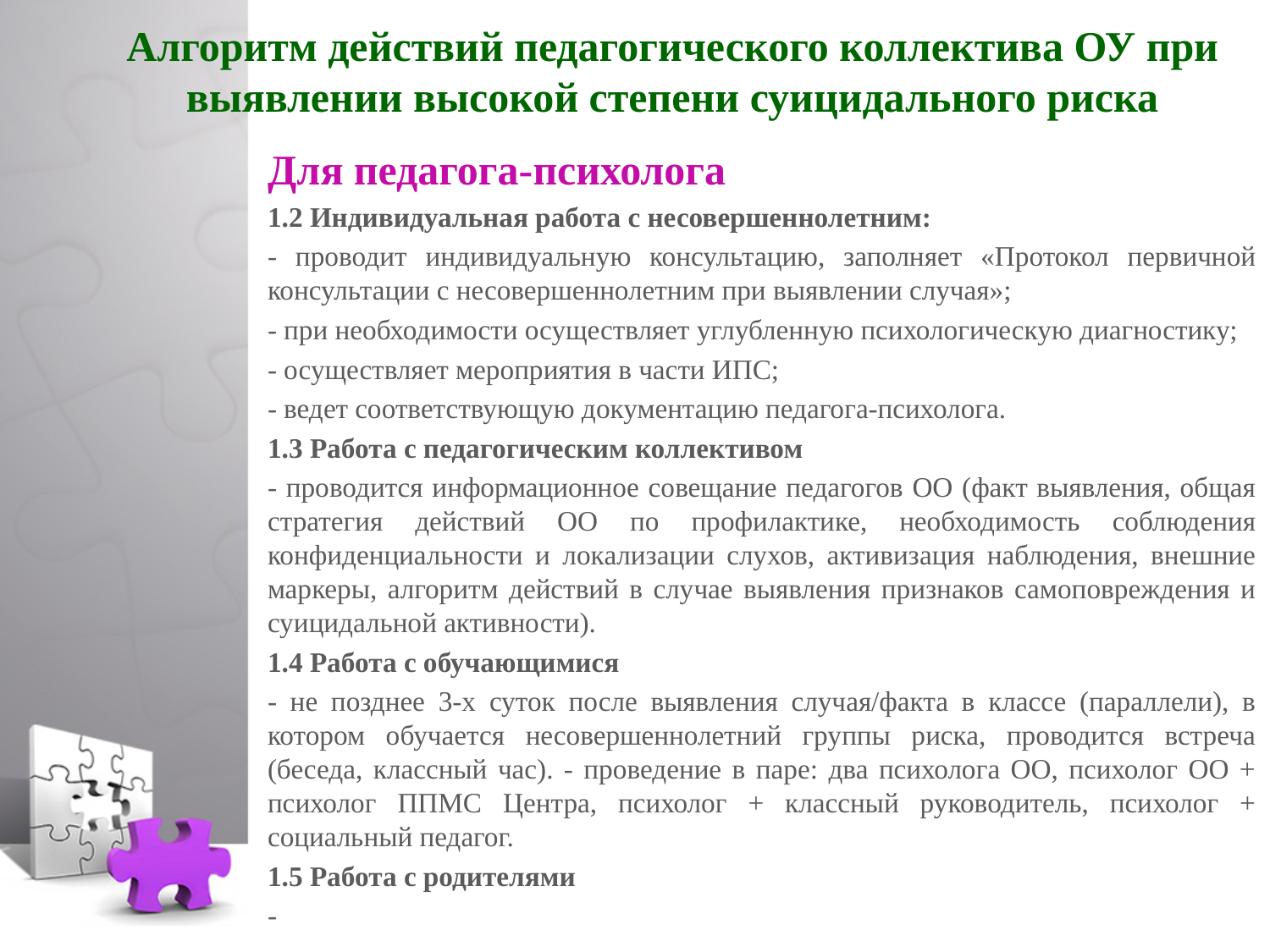

# Алгоритм действий педагогического коллектива ОУ при выявлении высокой степени суицидального риска
Для педагога-психолога
1.2 Индивидуальная работа с несовершеннолетним:
- проводит индивидуальную консультацию, заполняет «Протокол первичной консультации с несовершеннолетним при выявлении случая»;
- при необходимости осуществляет углубленную психологическую диагностику;
- осуществляет мероприятия в части ИПС;
- ведет соответствующую документацию педагога-психолога.
1.3 Работа с педагогическим коллективом
- проводится информационное совещание педагогов ОО (факт выявления, общая стратегия действий ОО по профилактике, необходимость соблюдения конфиденциальности и локализации слухов, активизация наблюдения, внешние маркеры, алгоритм действий в случае выявления признаков самоповреждения и суицидальной активности).
1.4 Работа с обучающимися
- не позднее 3-х суток после выявления случая/факта в классе (параллели), в котором обучается несовершеннолетний группы риска, проводится встреча (беседа, классный час). - проведение в паре: два психолога ОО, психолог ОО + психолог ППМС Центра, психолог + классный руководитель, психолог + социальный педагог.
1.5 Работа с родителями
-